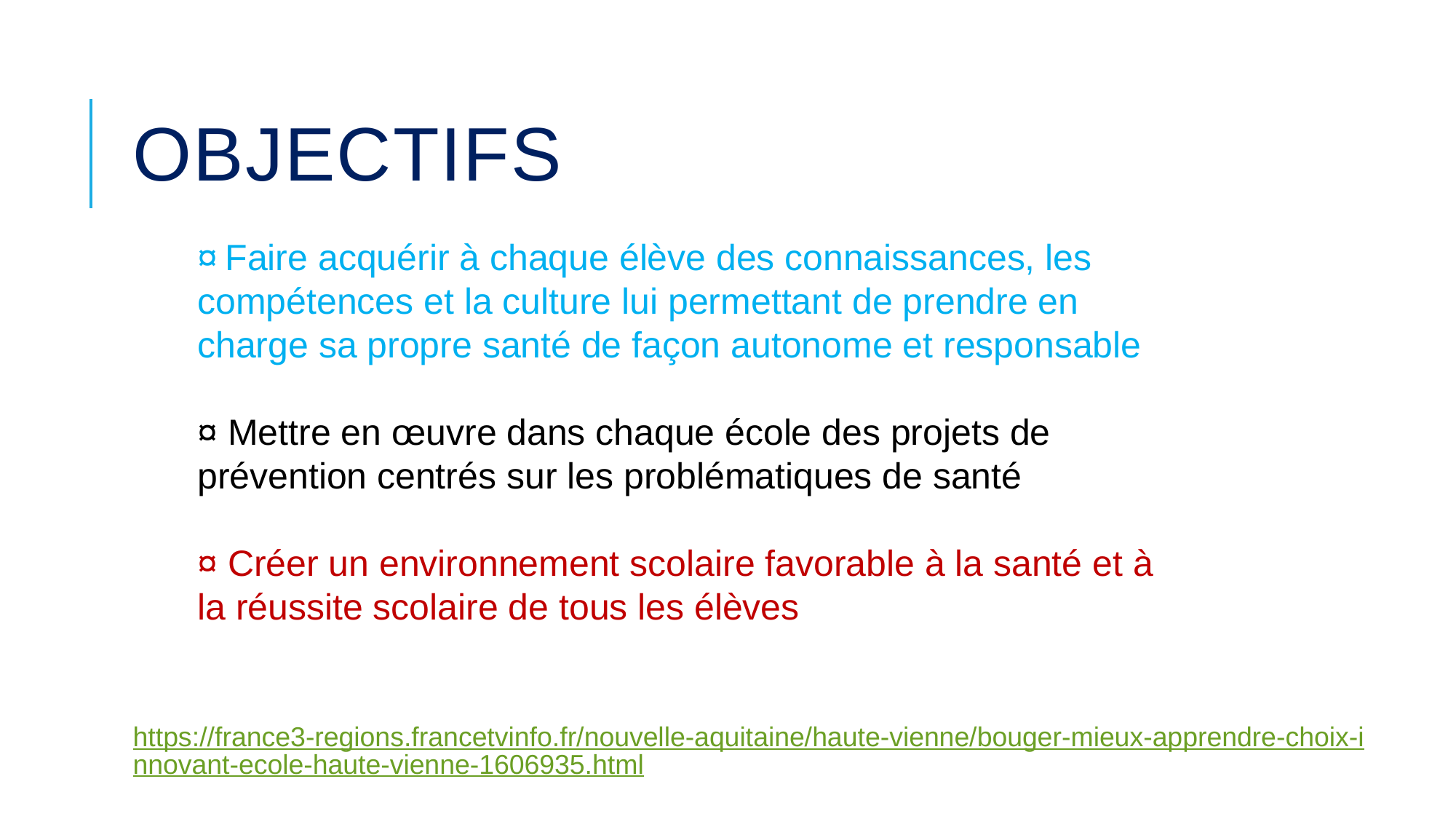

# OBJECTIFS
¤ Faire acquérir à chaque élève des connaissances, les compétences et la culture lui permettant de prendre en charge sa propre santé de façon autonome et responsable

¤ Mettre en œuvre dans chaque école des projets de prévention centrés sur les problématiques de santé

¤ Créer un environnement scolaire favorable à la santé et à la réussite scolaire de tous les élèves
https://france3-regions.francetvinfo.fr/nouvelle-aquitaine/haute-vienne/bouger-mieux-apprendre-choix-innovant-ecole-haute-vienne-1606935.html